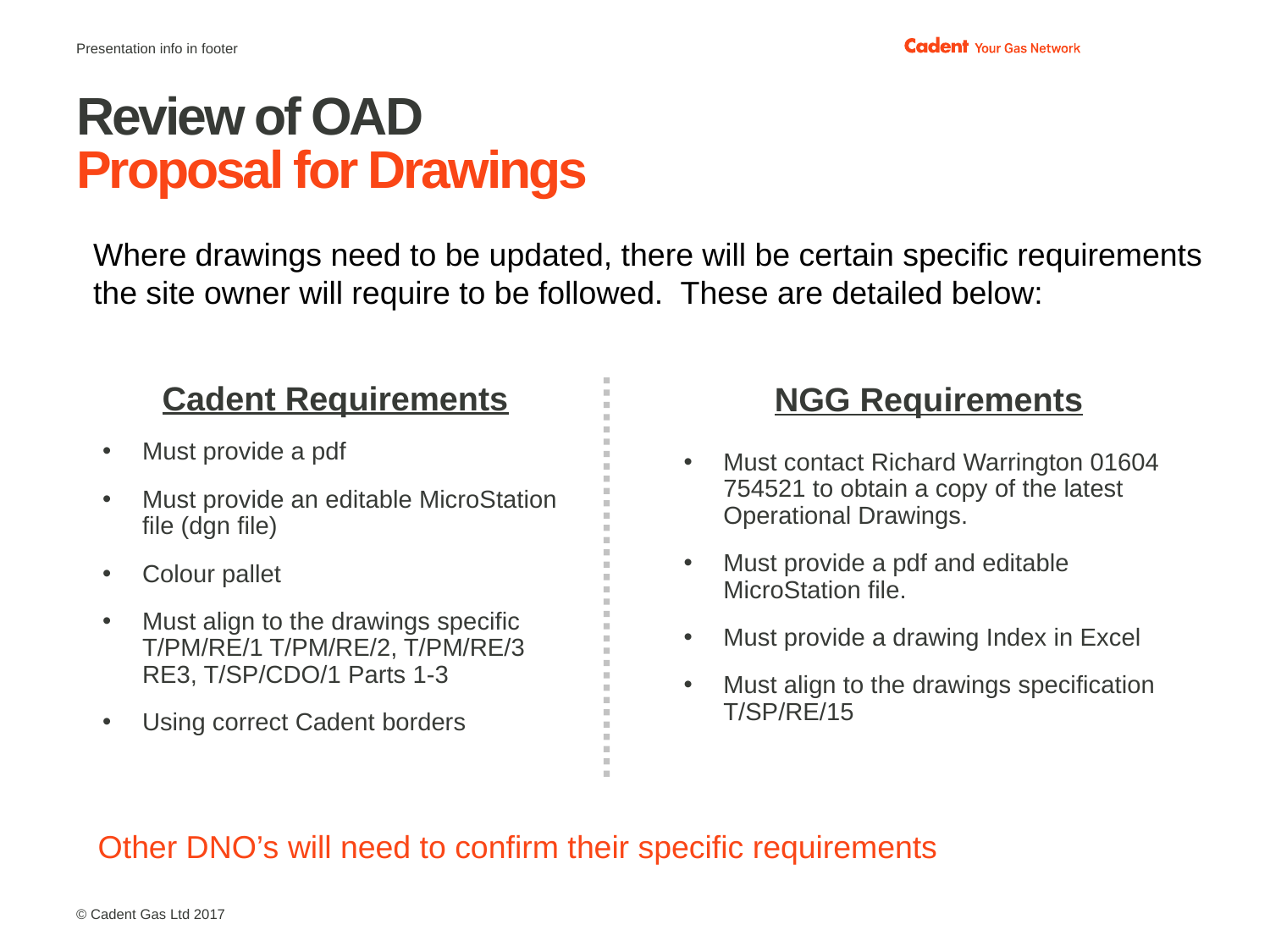

Presentation info in footer
# Review of OAD Proposal for Drawings
Where drawings need to be updated, there will be certain specific requirements the site owner will require to be followed.  These are detailed below:
NGG Requirements
Must contact Richard Warrington 01604 754521 to obtain a copy of the latest Operational Drawings.
Must provide a pdf and editable MicroStation file.
Must provide a drawing Index in Excel
Must align to the drawings specification T/SP/RE/15
Cadent Requirements
Must provide a pdf
Must provide an editable MicroStation file (dgn file)
Colour pallet
Must align to the drawings specific T/PM/RE/1 T/PM/RE/2, T/PM/RE/3
RE3, T/SP/CDO/1 Parts 1-3
Using correct Cadent borders
Other DNO’s will need to confirm their specific requirements